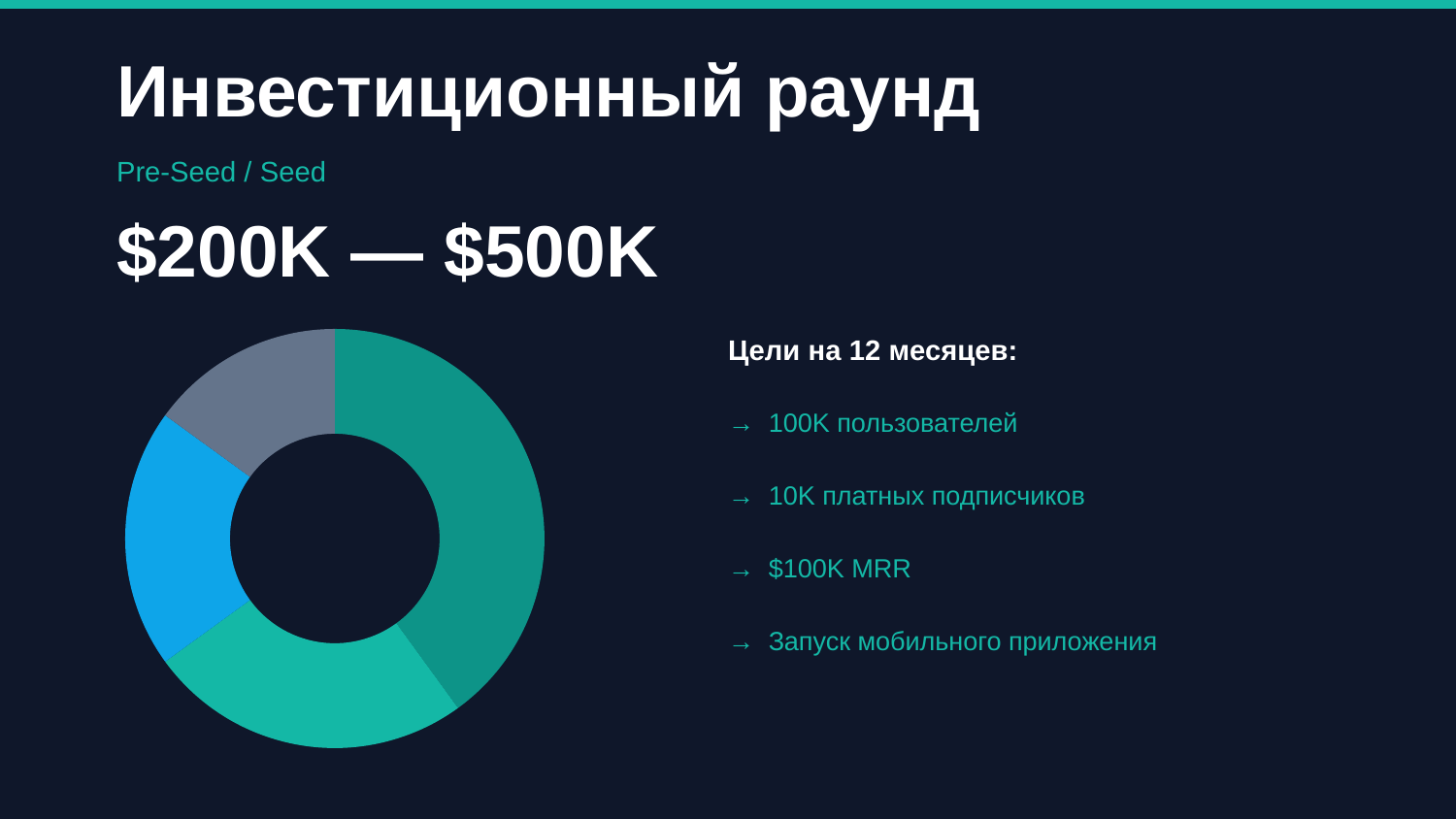

Инвестиционный раунд
Pre-Seed / Seed
$200K — $500K

### Chart

| Category | Allocation |
|---|---|
| Разработка 40% | 40.0 |
| Маркетинг 25% | 25.0 |
| AI инфра 20% | 20.0 |
| Операции 15% | 15.0 |
Цели на 12 месяцев:
→  100K пользователей
→  10K платных подписчиков
→  $100K MRR
→  Запуск мобильного приложения